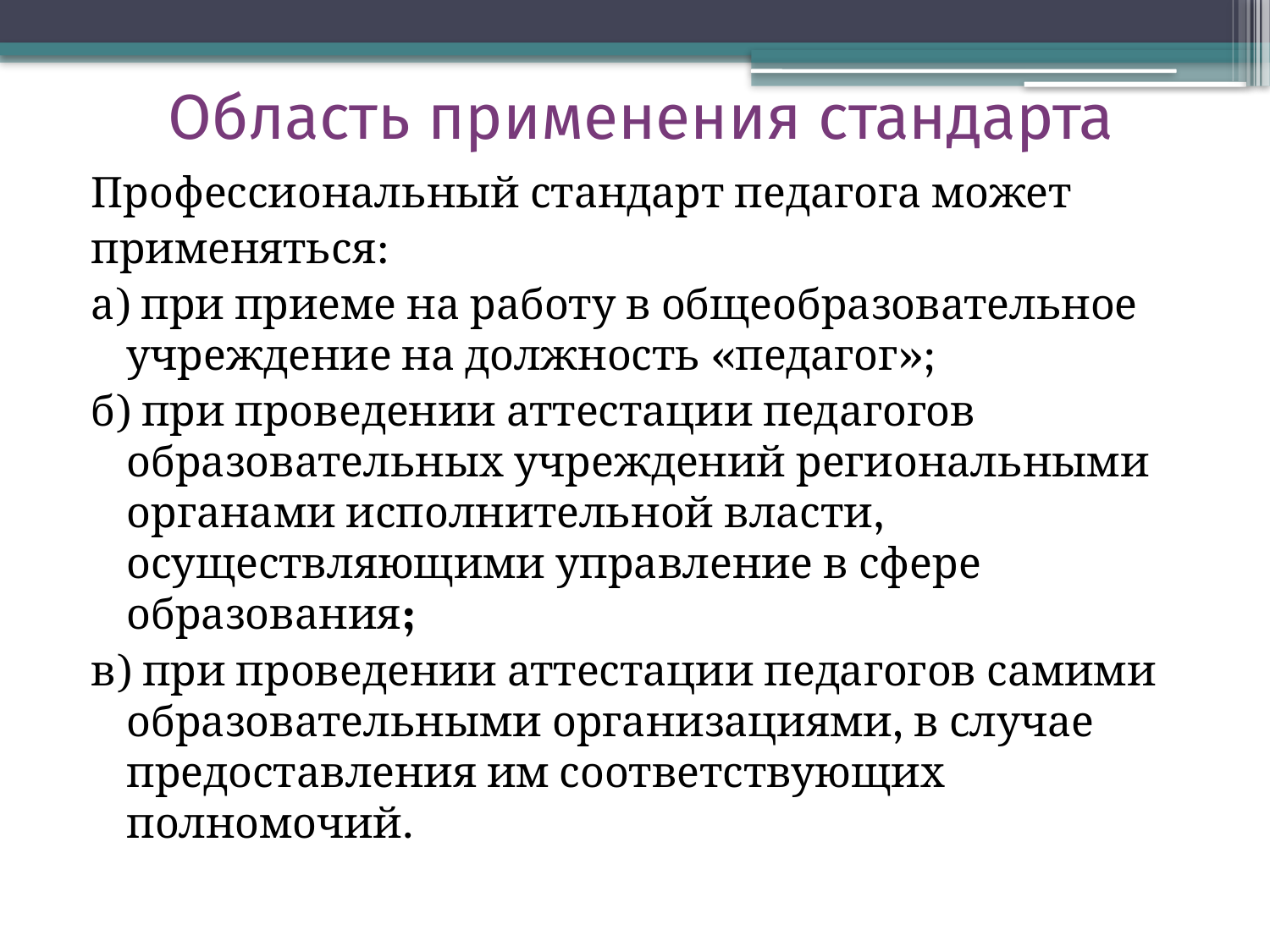

# Область применения стандарта
Профессиональный стандарт педагога может
применяться:
а) при приеме на работу в общеобразовательное учреждение на должность «педагог»;
б) при проведении аттестации педагогов образовательных учреждений региональными органами исполнительной власти, осуществляющими управление в сфере образования;
в) при проведении аттестации педагогов самими образовательными организациями, в случае предоставления им соответствующих полномочий.